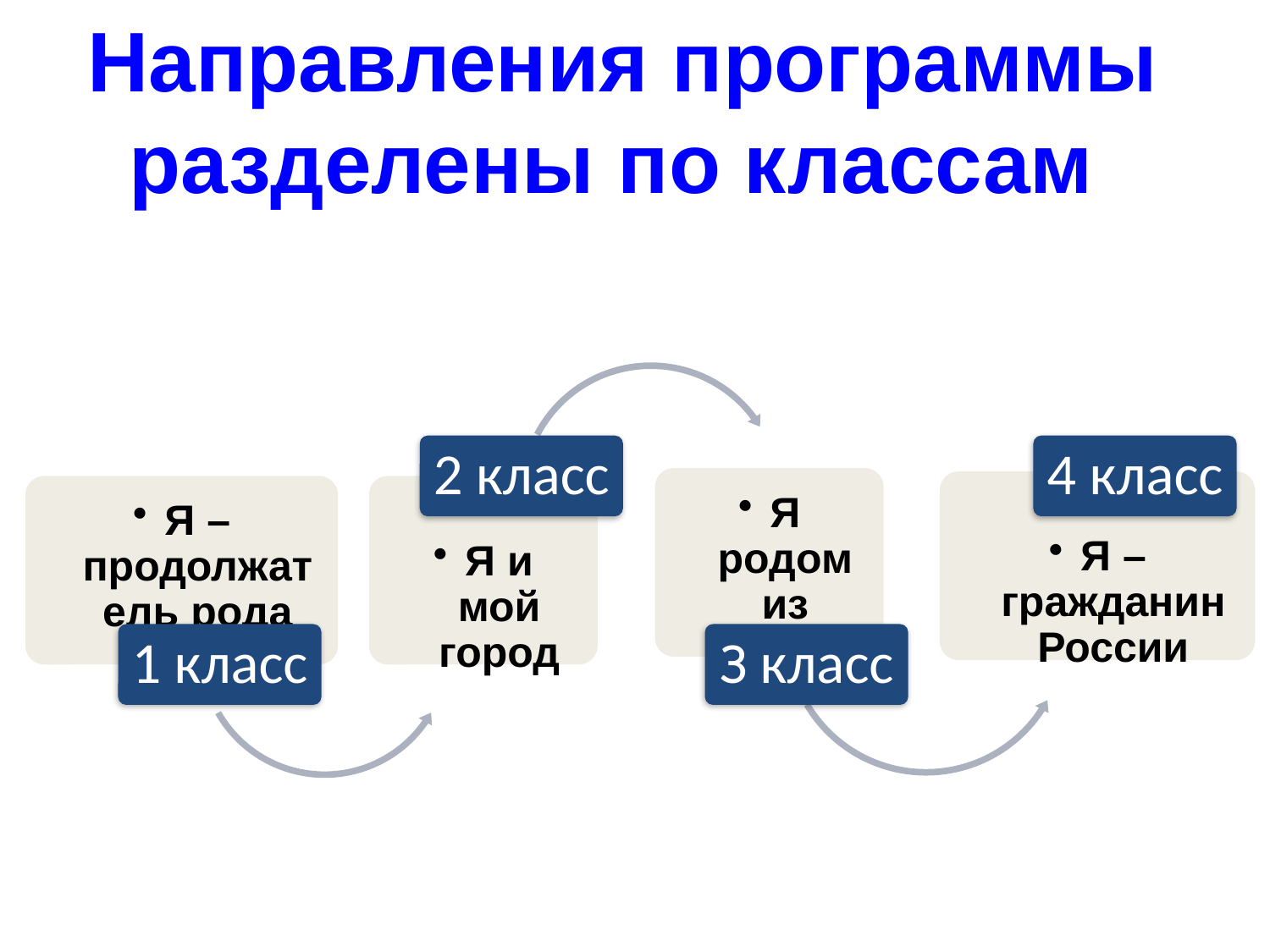

# Направления программы разделены по классам
Я – продолжатель рода
1 класс
Я и мой город
2 класс
Я родом из Якутии
З класс
Я – гражданин России
4 класс